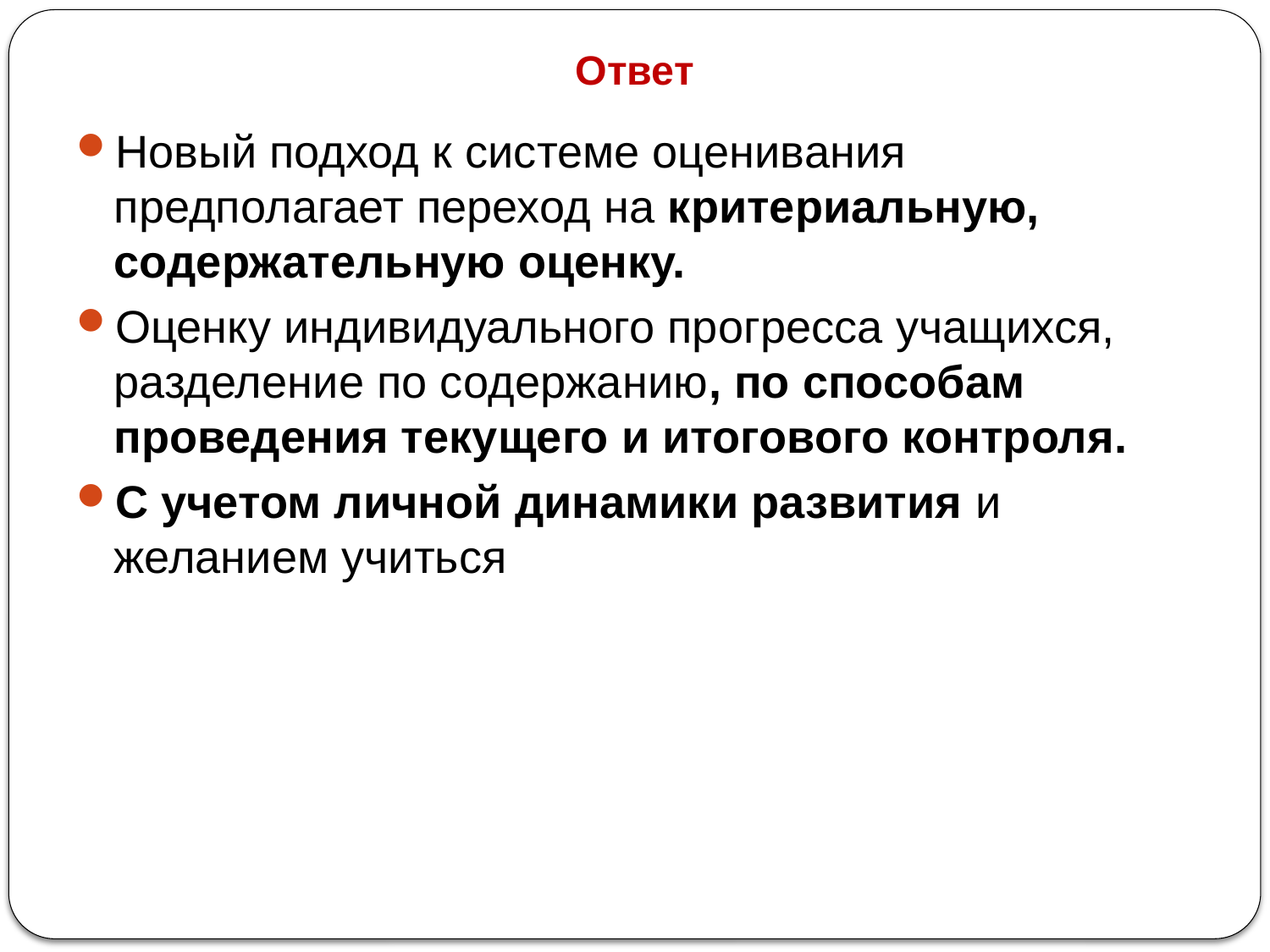

# Ответ
Новый подход к системе оценивания предполагает переход на критериальную, содержательную оценку.
Оценку индивидуального прогресса учащихся, разделение по содержанию, по способам проведения текущего и итогового контроля.
С учетом личной динамики развития и желанием учиться